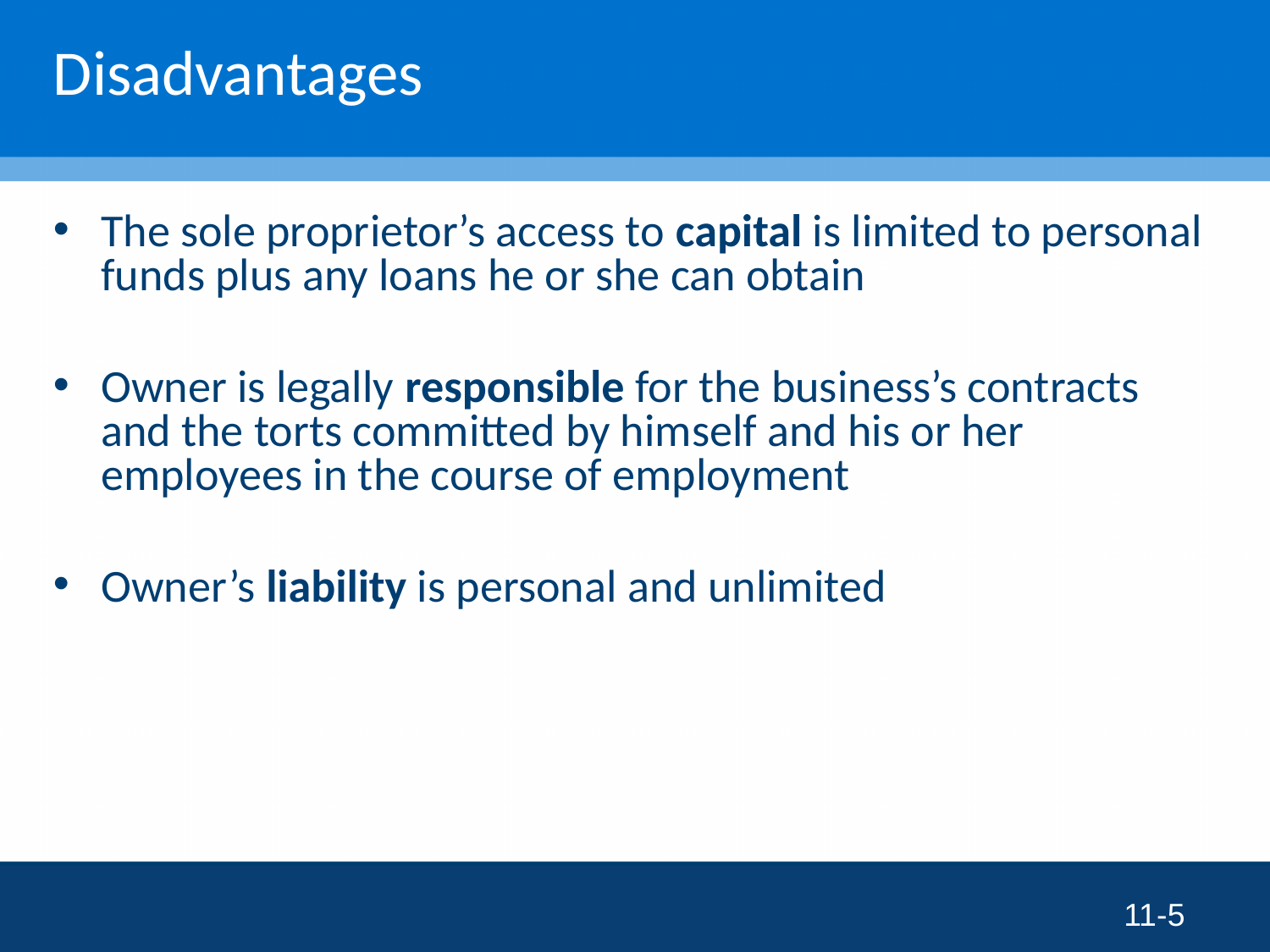

# Disadvantages
The sole proprietor’s access to capital is limited to personal funds plus any loans he or she can obtain

Owner is legally responsible for the business’s contracts and the torts committed by himself and his or her employees in the course of employment

Owner’s liability is personal and unlimited
11-5